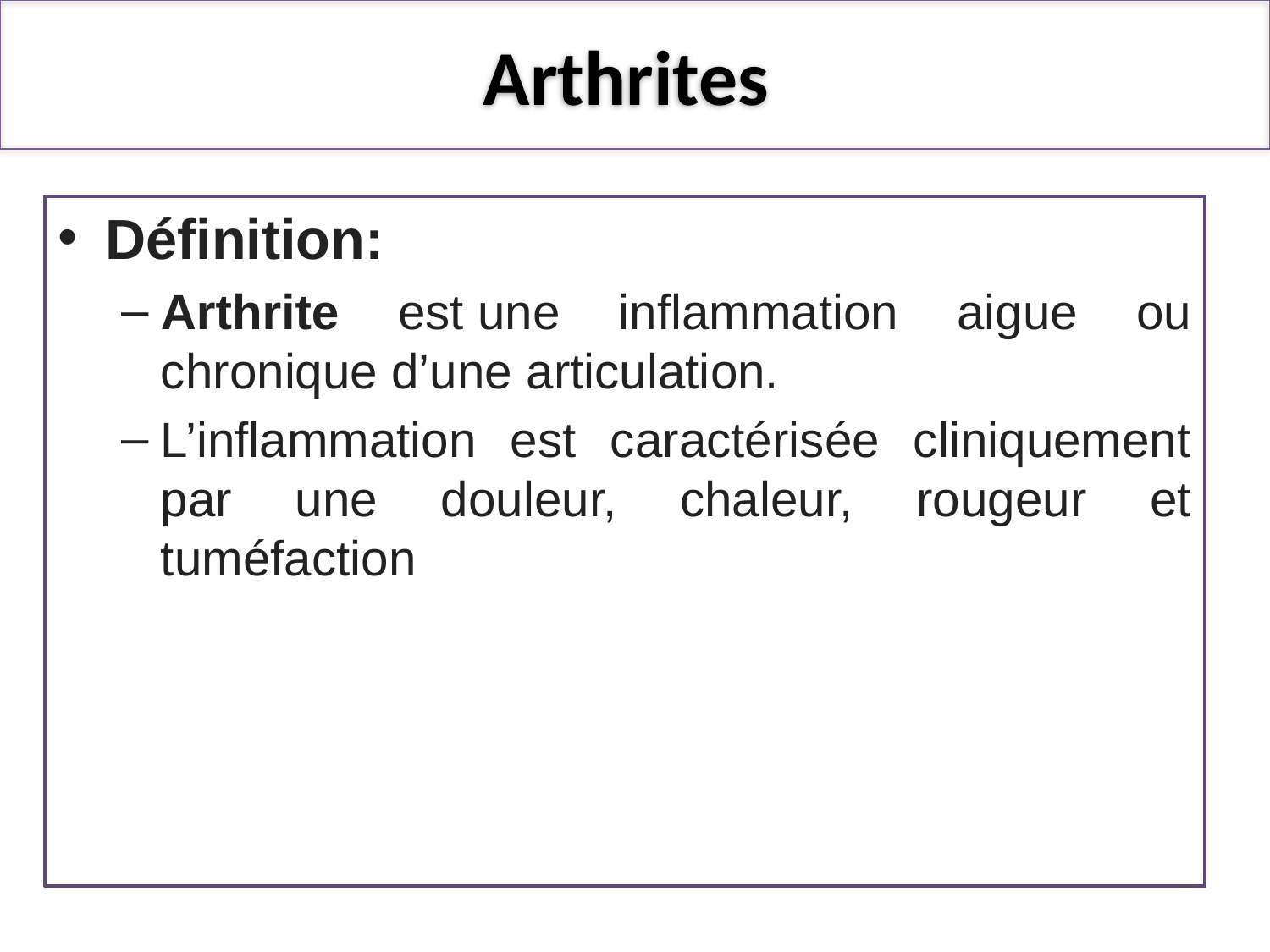

# Arthrites
Définition:
Arthrite est une inflammation aigue ou chronique d’une articulation.
L’inflammation est caractérisée cliniquement par une douleur, chaleur, rougeur et tuméfaction